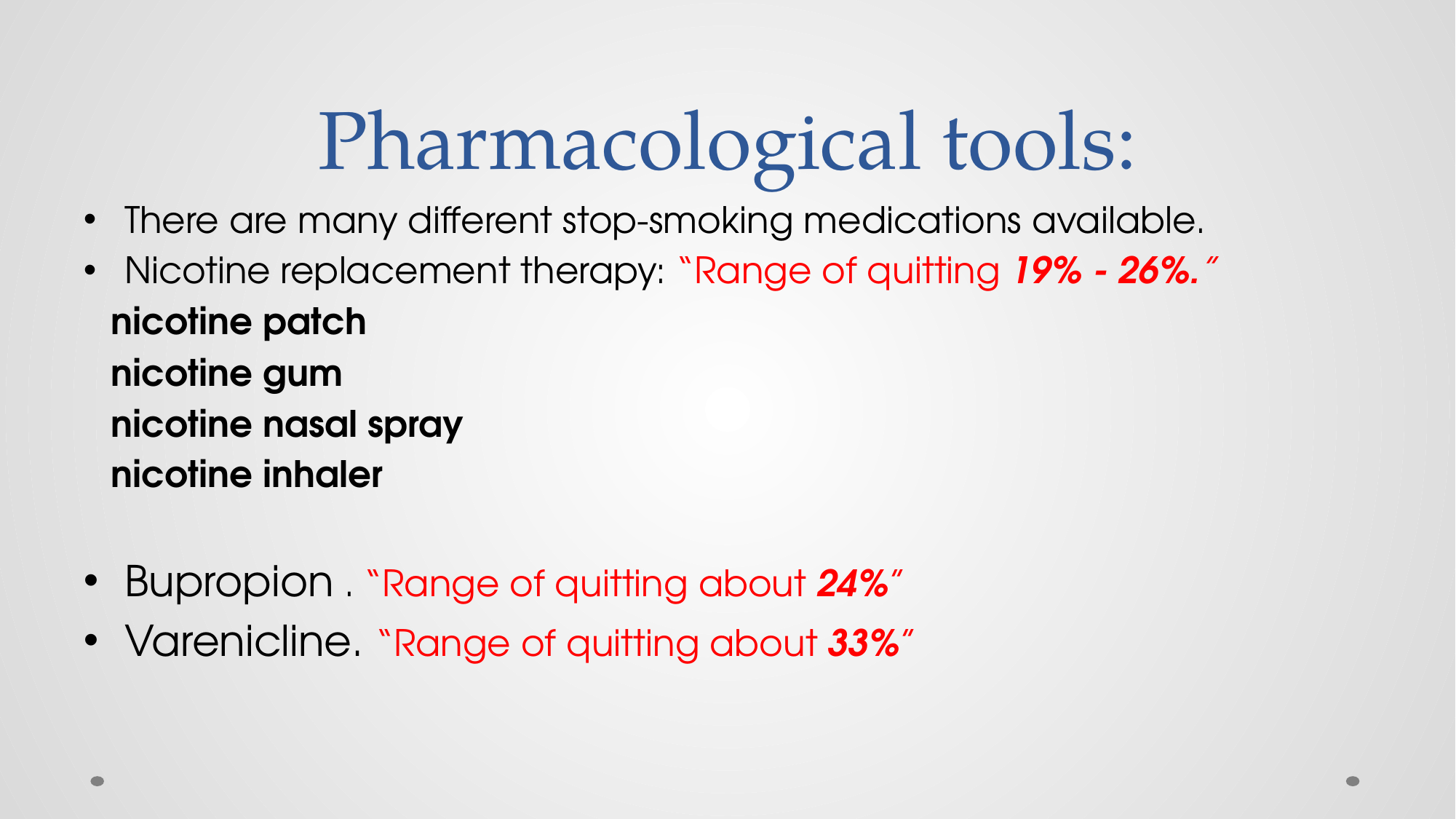

# Pharmacological tools:
There are many different stop-smoking medications available.
Nicotine replacement therapy: “Range of quitting 19% - 26%.”
nicotine patch
nicotine gum
nicotine nasal spray
nicotine inhaler

Bupropion . “Range of quitting about 24%”
Varenicline. “Range of quitting about 33%”